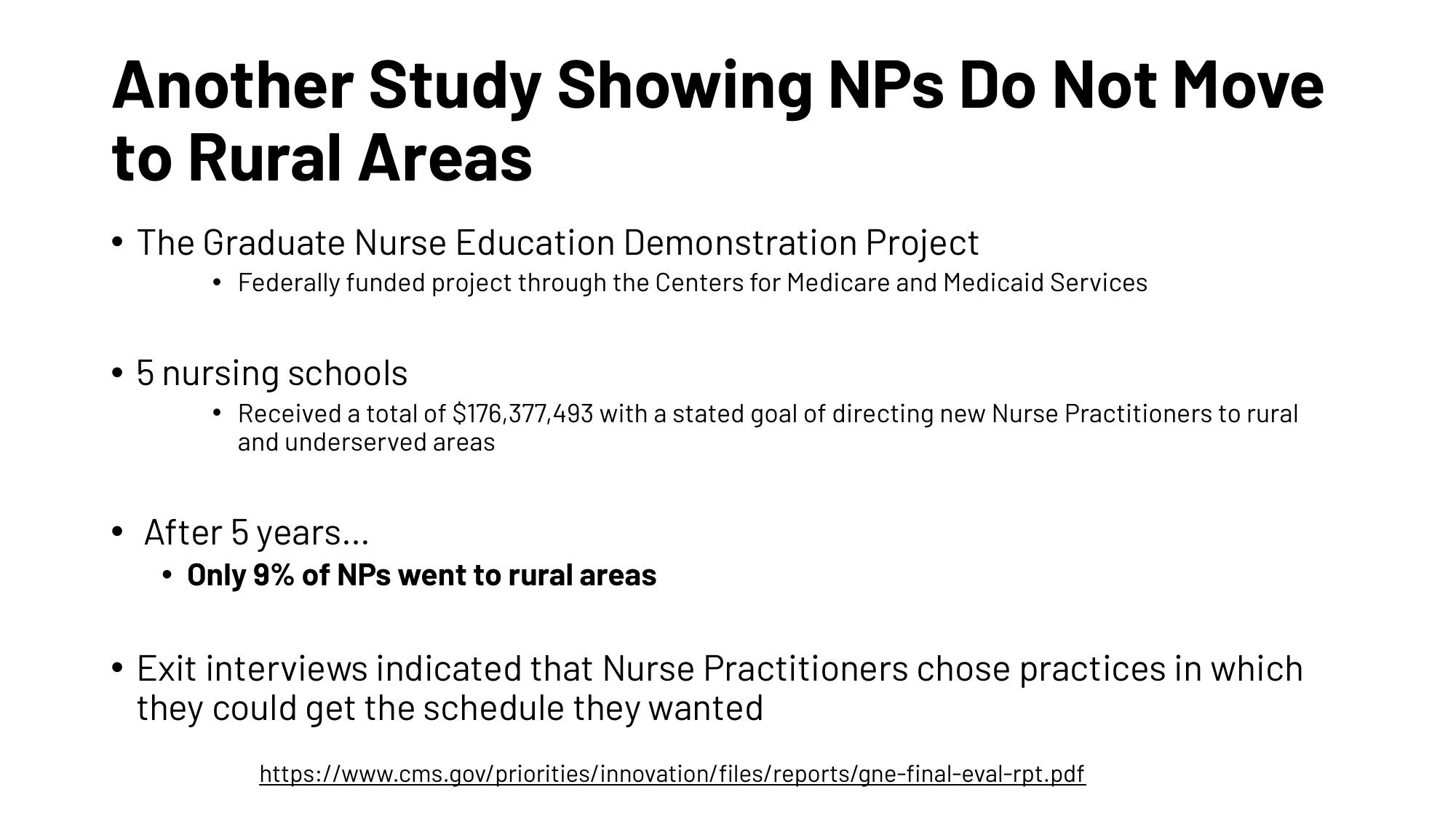

# Another Study Showing NPs Do Not Move to Rural Areas
The Graduate Nurse Education Demonstration Project
Federally funded project through the Centers for Medicare and Medicaid Services

5 nursing schools
Received a total of $176,377,493 with a stated goal of directing new Nurse Practitioners to rural and underserved areas

 After 5 years…
Only 9% of NPs went to rural areas

Exit interviews indicated that Nurse Practitioners chose practices in which they could get the schedule they wanted
https://www.cms.gov/priorities/innovation/files/reports/gne-final-eval-rpt.pdf